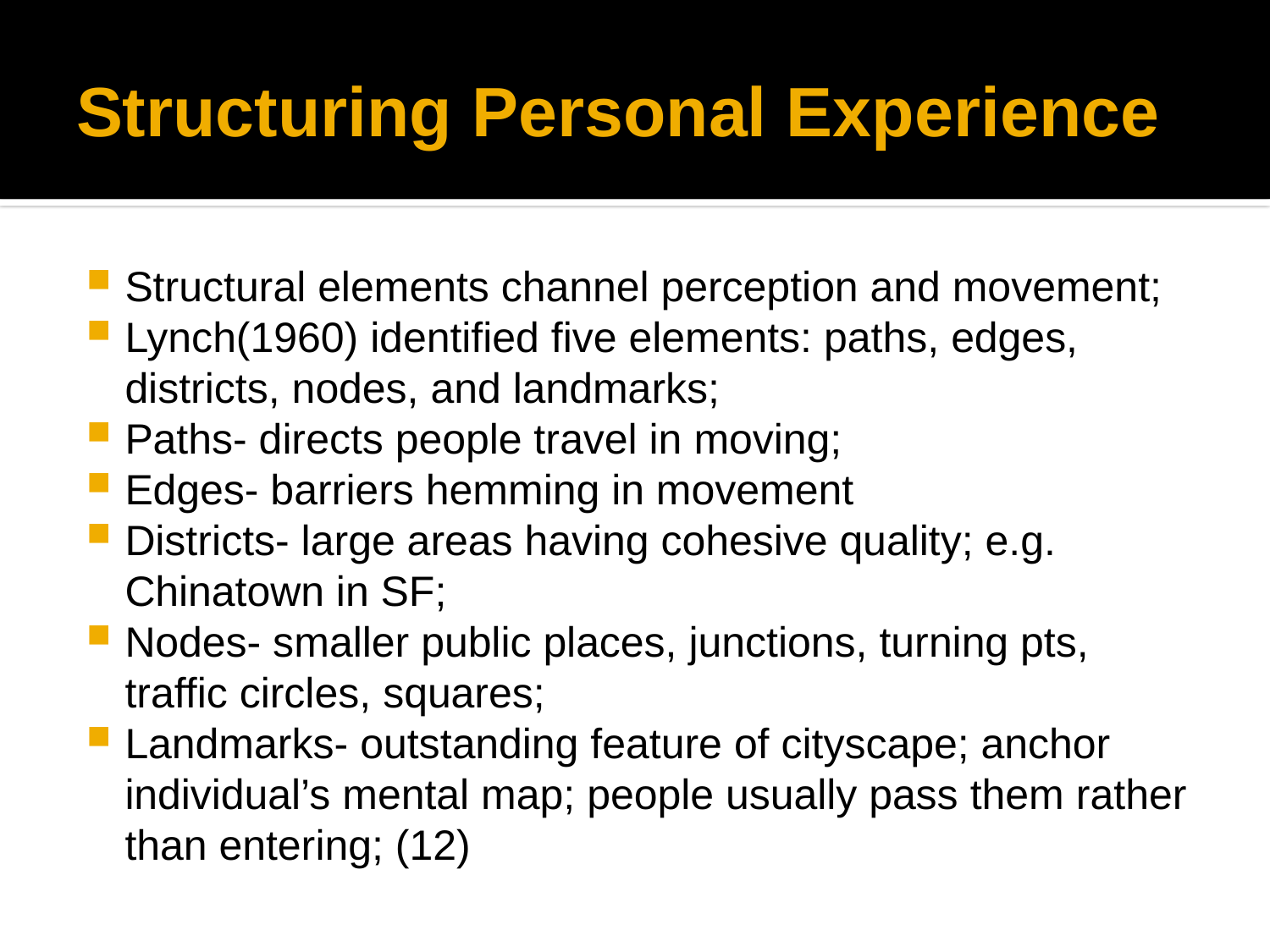

# Structuring Personal Experience
Structural elements channel perception and movement;
Lynch(1960) identified five elements: paths, edges, districts, nodes, and landmarks;
Paths- directs people travel in moving;
Edges- barriers hemming in movement
Districts- large areas having cohesive quality; e.g. Chinatown in SF;
Nodes- smaller public places, junctions, turning pts,  traffic circles, squares;
Landmarks- outstanding feature of cityscape; anchor individual’s mental map; people usually pass them rather than entering; (12)